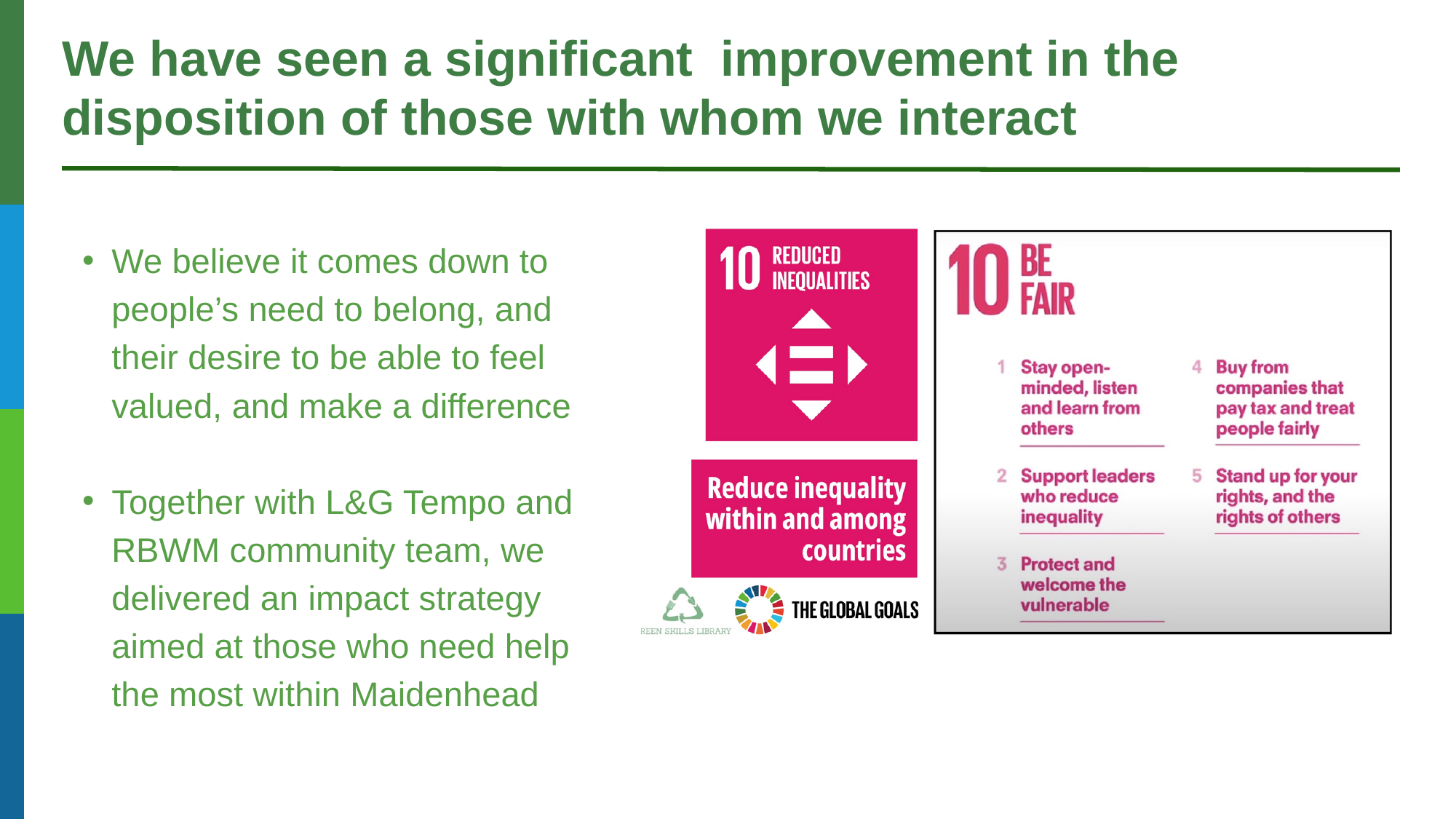

We have seen a significant  improvement in the disposition of those with whom we interact

We believe it comes down to people’s need to belong, and their desire to be able to feel valued, and make a difference

Together with L&G Tempo and RBWM community team, we delivered an impact strategy aimed at those who need help the most within Maidenhead